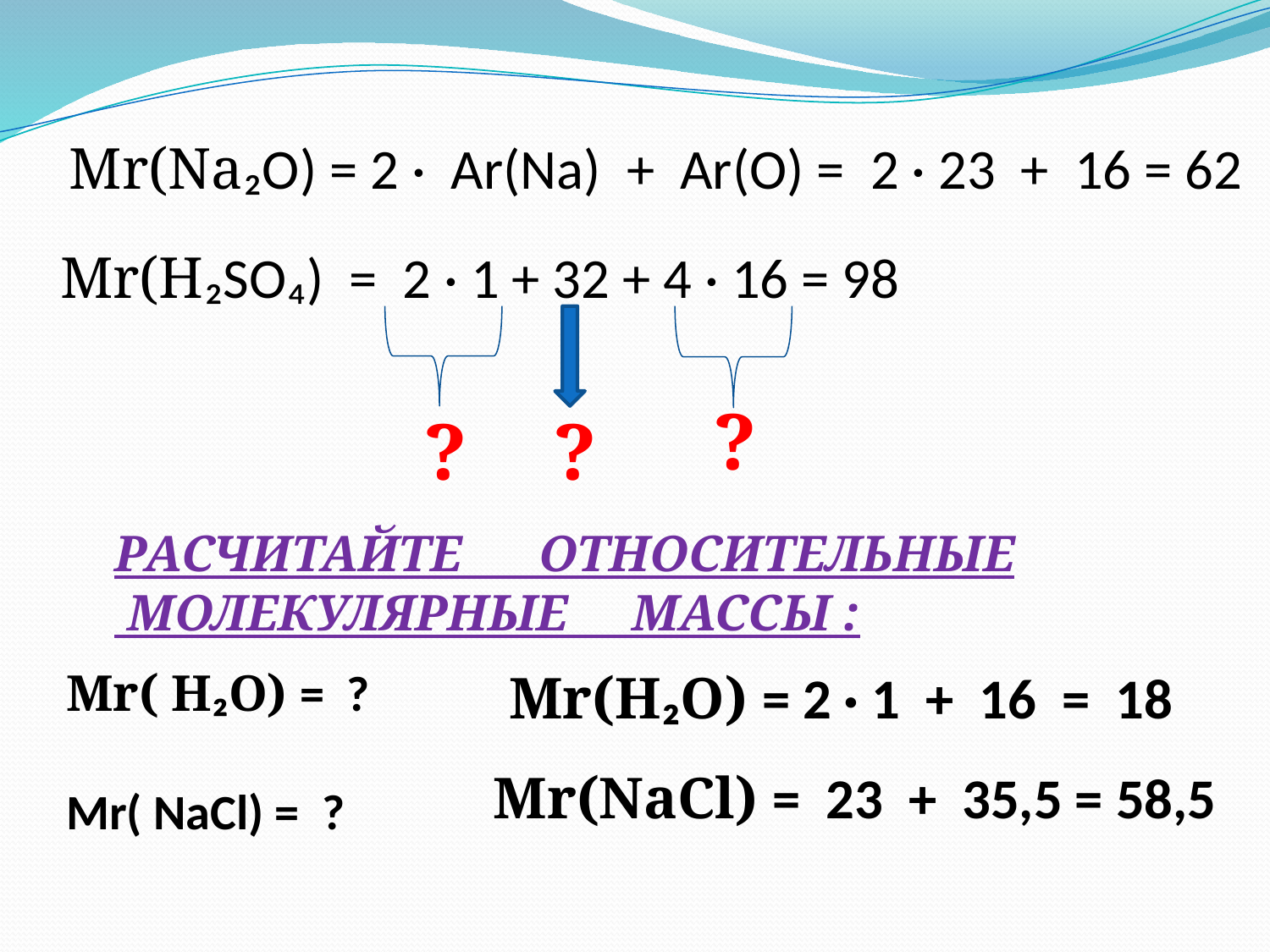

Mr(Na₂O) = 2 ·  Ar(Na)  +  Ar(O) =  2 · 23  +  16 = 62
Mr(H₂SO₄)  =  2 · 1 + 32 + 4 · 16 = 98

?
?
?
РАСЧИТАЙТЕ      ОТНОСИТЕЛЬНЫЕ
 МОЛЕКУЛЯРНЫЕ     МАССЫ :
Mr( H₂O) =  ?

Mr( NaCl) =  ?
Mr(H₂O) = 2 · 1  +  16  =  18
Mr(NaCl) =  23  +  35,5 = 58,5